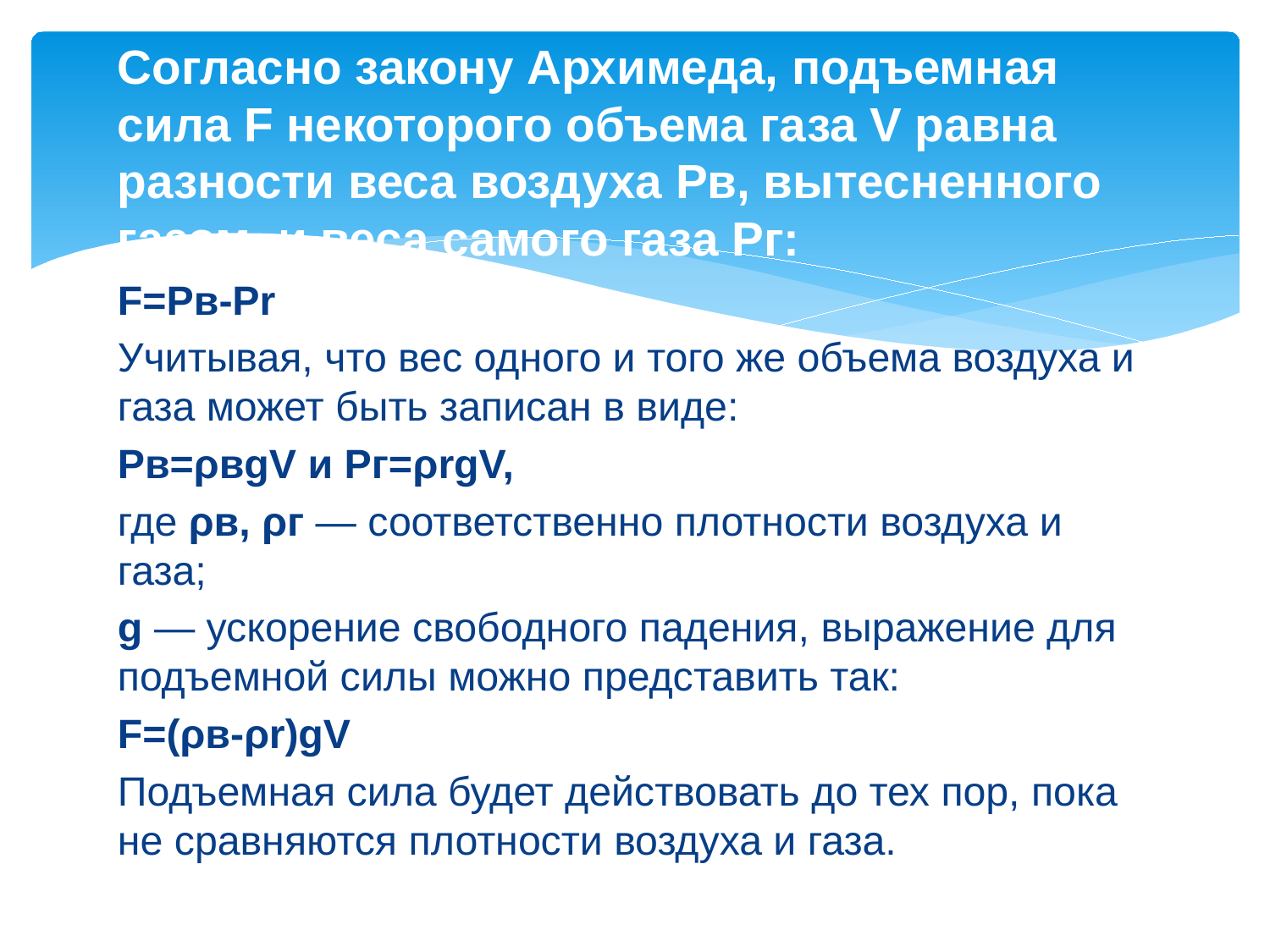

Согласно закону Архимеда, подъемная сила F некоторого объема газа V равна разности веса воздуха Рв, вытесненного газом, и веса самого газа Рг:
F=Рв-Pr
Учитывая, что вес одного и того же объема воздуха и газа может быть записан в виде:
Pв=ρвgV и Pг=ρrgV,
где ρв, ρг — соответственно плотности воздуха и газа;
g — ускорение свободного падения, выражение для подъемной силы можно представить так:
F=(ρв-ρr)gV
Подъемная сила будет действовать до тех пор, пока не сравняются плотности воздуха и газа.